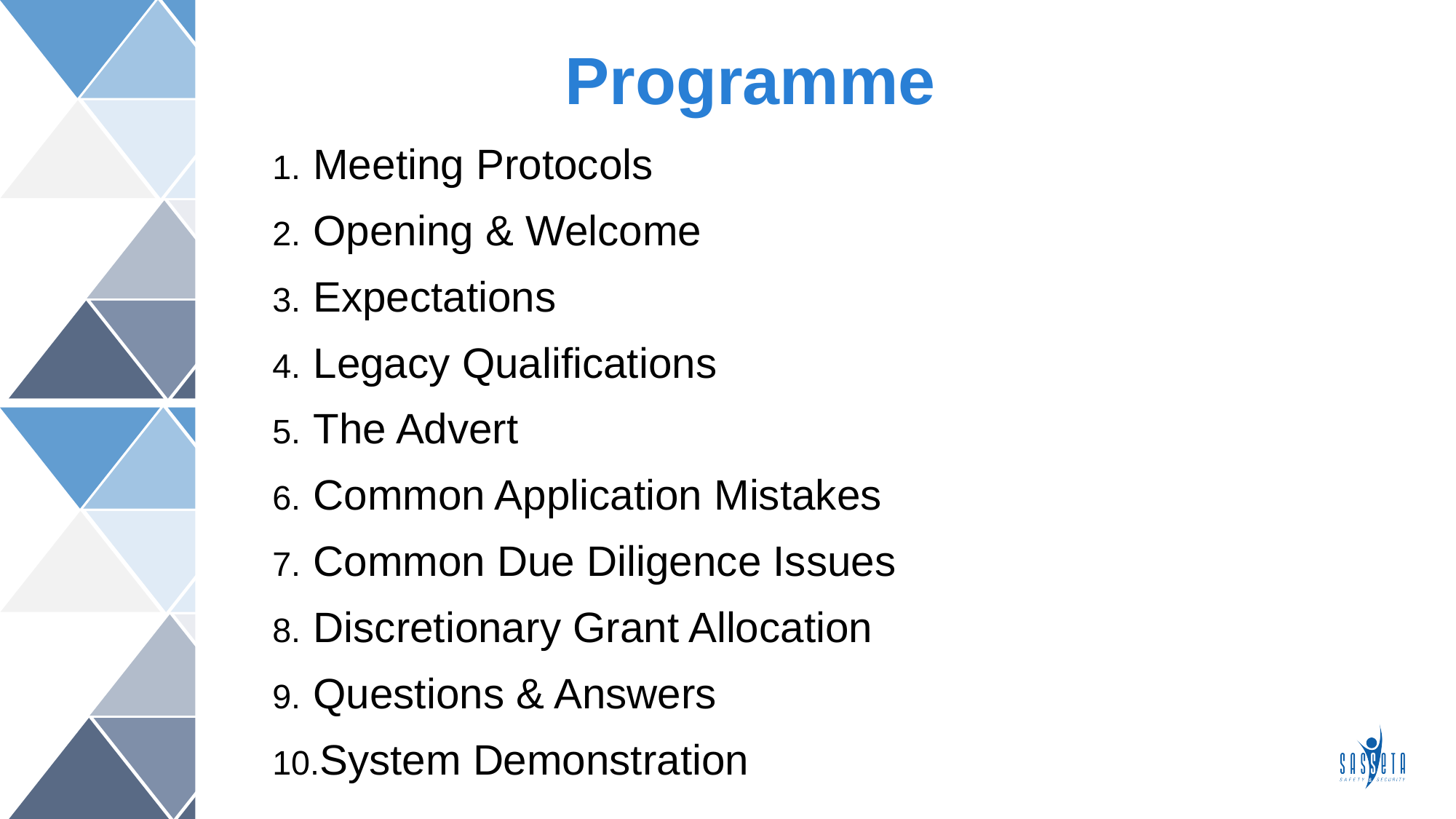

Programme
Meeting Protocols
Opening & Welcome
Expectations
Legacy Qualifications
The Advert
Common Application Mistakes
Common Due Diligence Issues
Discretionary Grant Allocation
Questions & Answers
System Demonstration